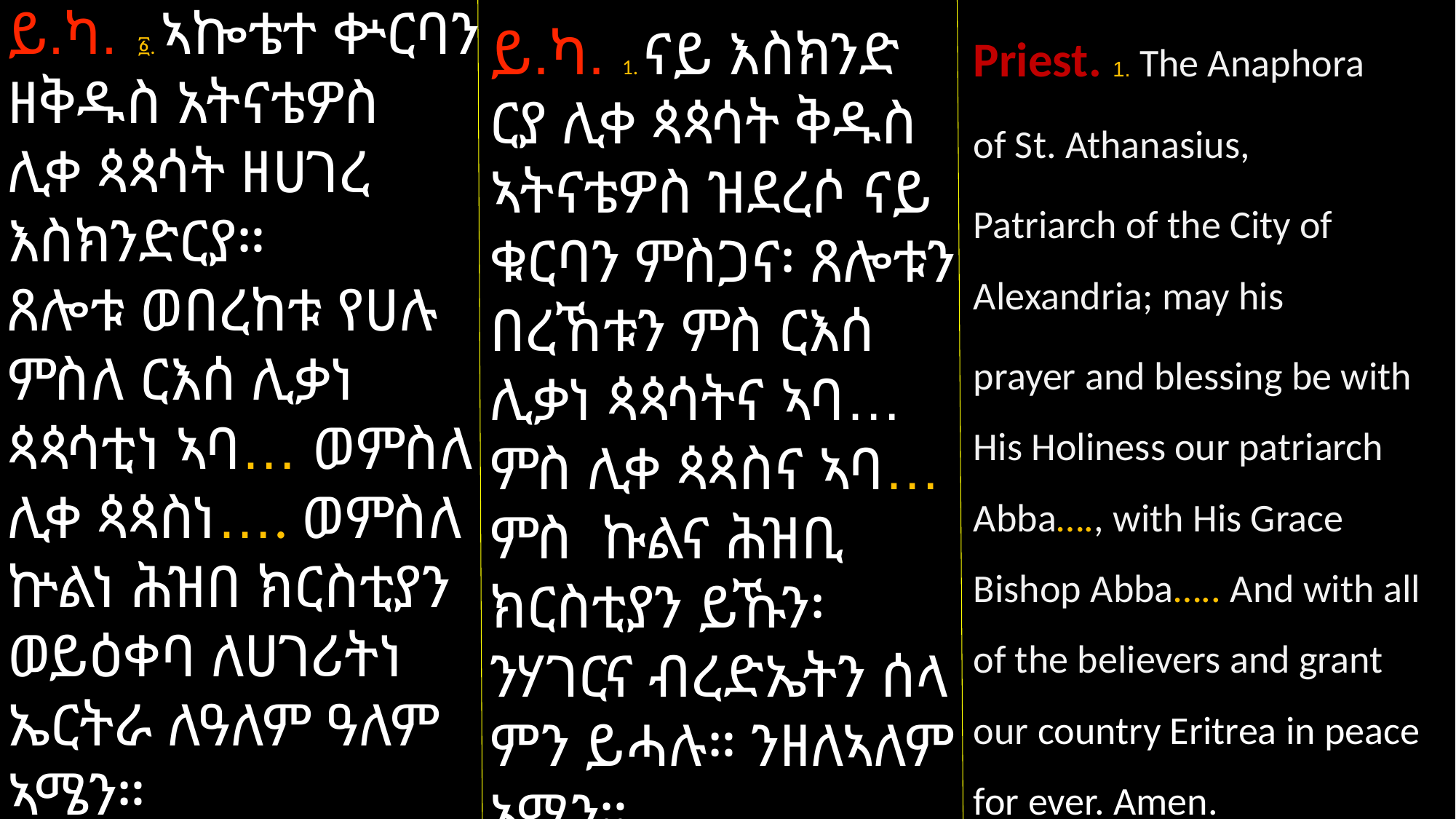

ይ.ካ.  ፩. ኣኰቴተ ቍርባን ዘቅዱስ አትናቴዎስ
ሊቀ ጳጳሳት ዘሀገረ እስክንድርያ።
ጸሎቱ ወበረከቱ የሀሉ ምስለ ርእሰ ሊቃነ ጳጳሳቲነ ኣባ… ወምስለ ሊቀ ጳጳስነ…. ወምስለ ኵልነ ሕዝበ ክርስቲያን ወይዕቀባ ለሀገሪትነ ኤርትራ ለዓለም ዓለም ኣሜን።
Priest. 1. The Anaphora
of St. Athanasius,
Patriarch of the City of Alexandria; may his
prayer and blessing be with His Holiness our patriarch Abba…., with His Grace Bishop Abba….. And with all of the believers and grant our country Eritrea in peace for ever. Amen.
ይ.ካ. 1. ናይ እስክንድ
ርያ ሊቀ ጳጳሳት ቅዱስ ኣትናቴዎስ ዝደረሶ ናይ ቁርባን ምስጋና፡ ጸሎቱን በረኸቱን ምስ ርእሰ ሊቃነ ጳጳሳትና ኣባ… ምስ ሊቀ ጳጳስና ኣባ… ምስ  ኩልና ሕዝቢ ክርስቲያን ይኹን፡ ንሃገርና ብረድኤትን ሰላ
ምን ይሓሉ። ንዘለኣለም ኣሜን።